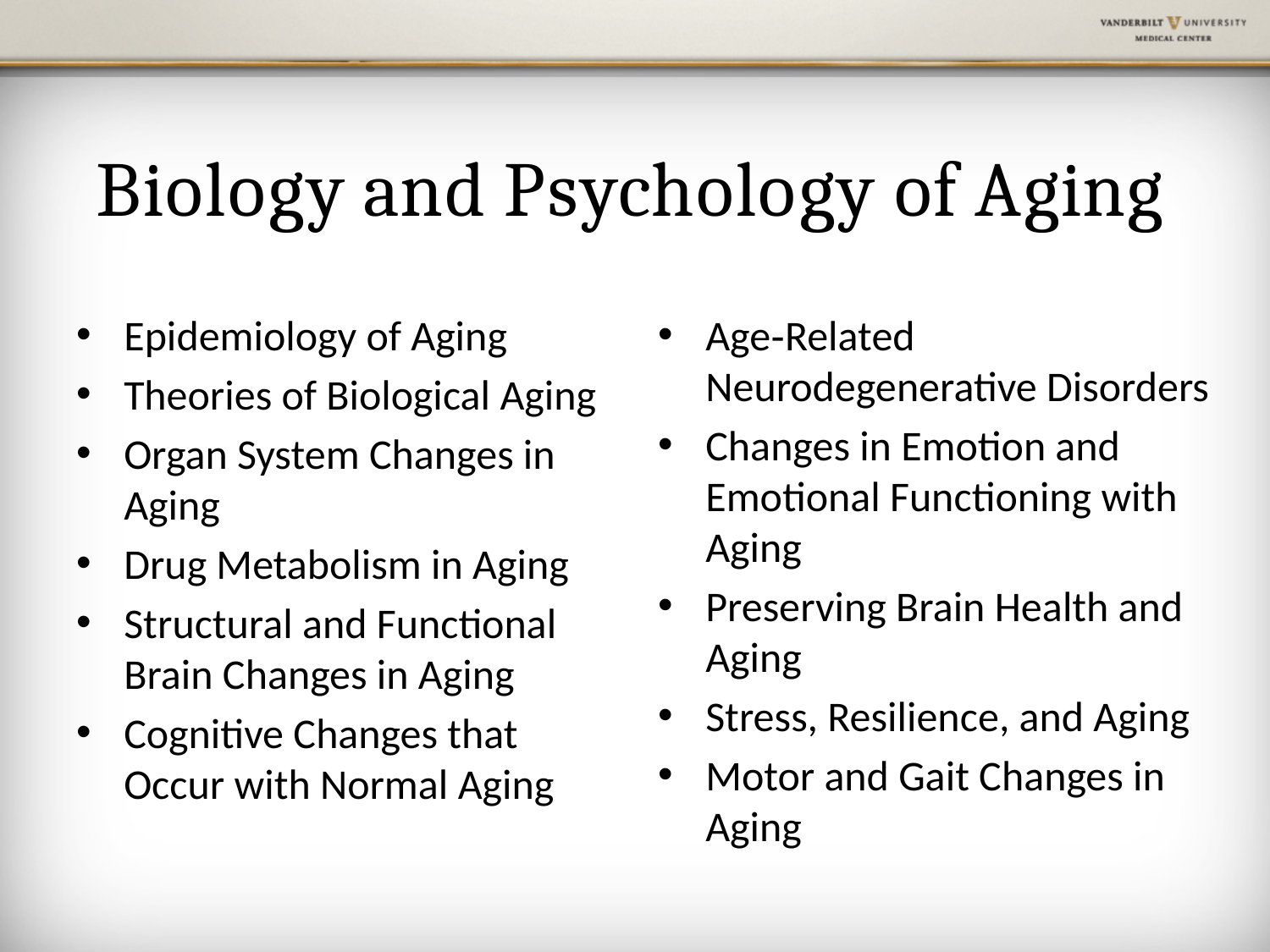

# Biology and Psychology of Aging
Epidemiology of Aging
Theories of Biological Aging
Organ System Changes in Aging
Drug Metabolism in Aging
Structural and Functional Brain Changes in Aging
Cognitive Changes that Occur with Normal Aging

Age‐Related Neurodegenerative Disorders
Changes in Emotion and Emotional Functioning with Aging
Preserving Brain Health and Aging
Stress, Resilience, and Aging
Motor and Gait Changes in Aging